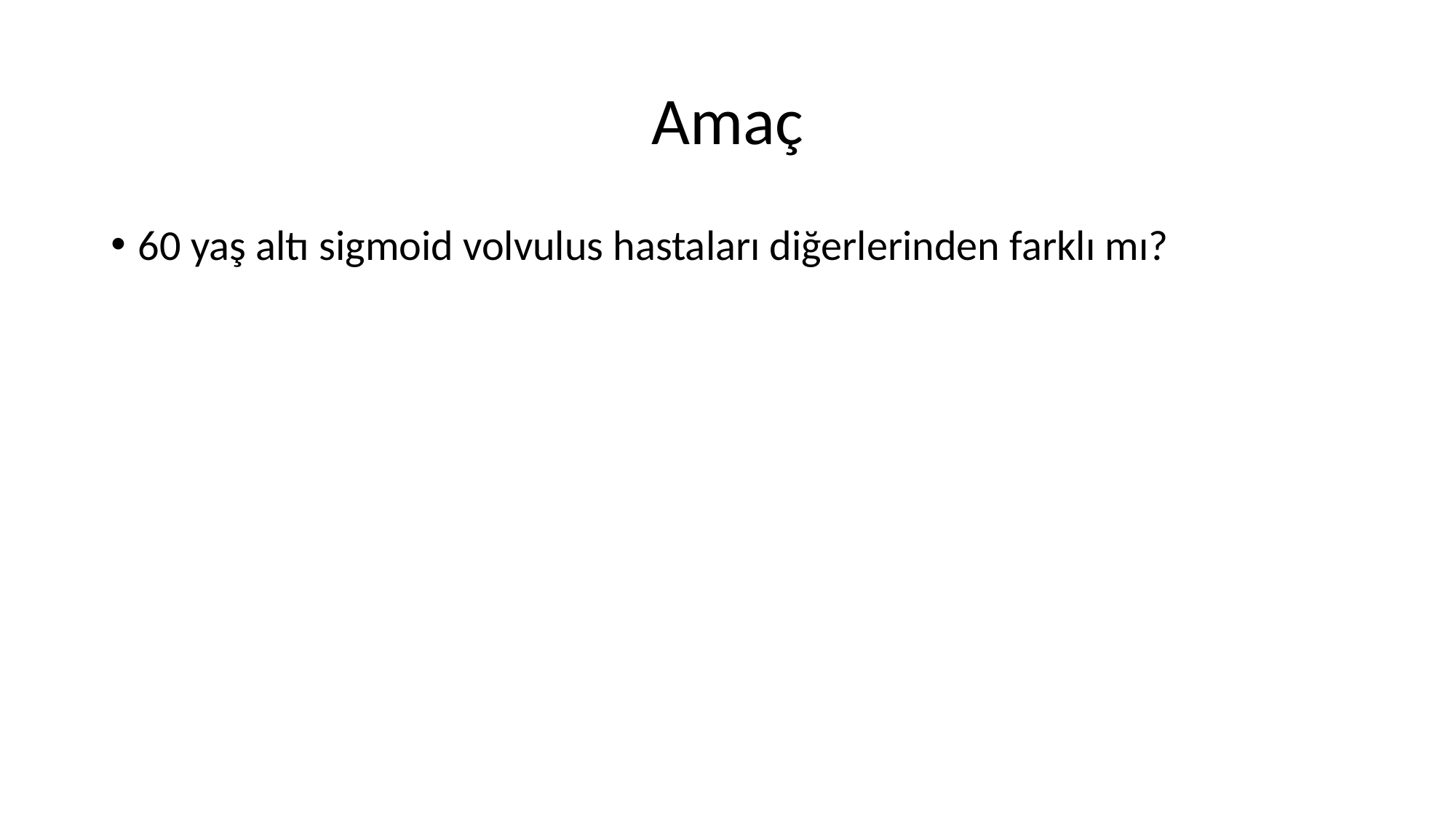

# Amaç
60 yaş altı sigmoid volvulus hastaları diğerlerinden farklı mı?